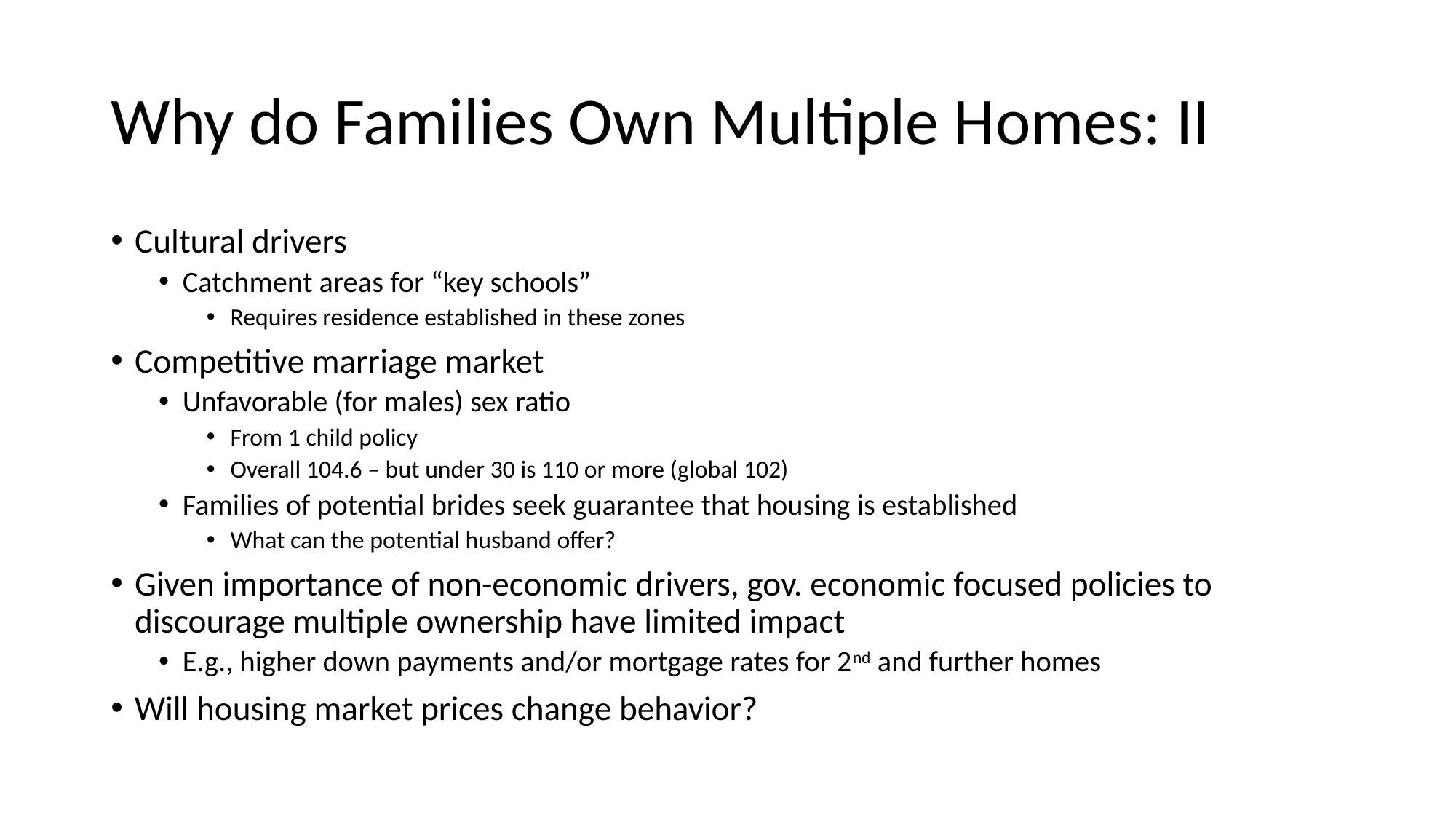

# Why do Families Own Multiple Homes: II
Cultural drivers
Catchment areas for “key schools”
Requires residence established in these zones
Competitive marriage market
Unfavorable (for males) sex ratio
From 1 child policy
Overall 104.6 – but under 30 is 110 or more (global 102)
Families of potential brides seek guarantee that housing is established
What can the potential husband offer?
Given importance of non-economic drivers, gov. economic focused policies to discourage multiple ownership have limited impact
E.g., higher down payments and/or mortgage rates for 2nd and further homes
Will housing market prices change behavior?